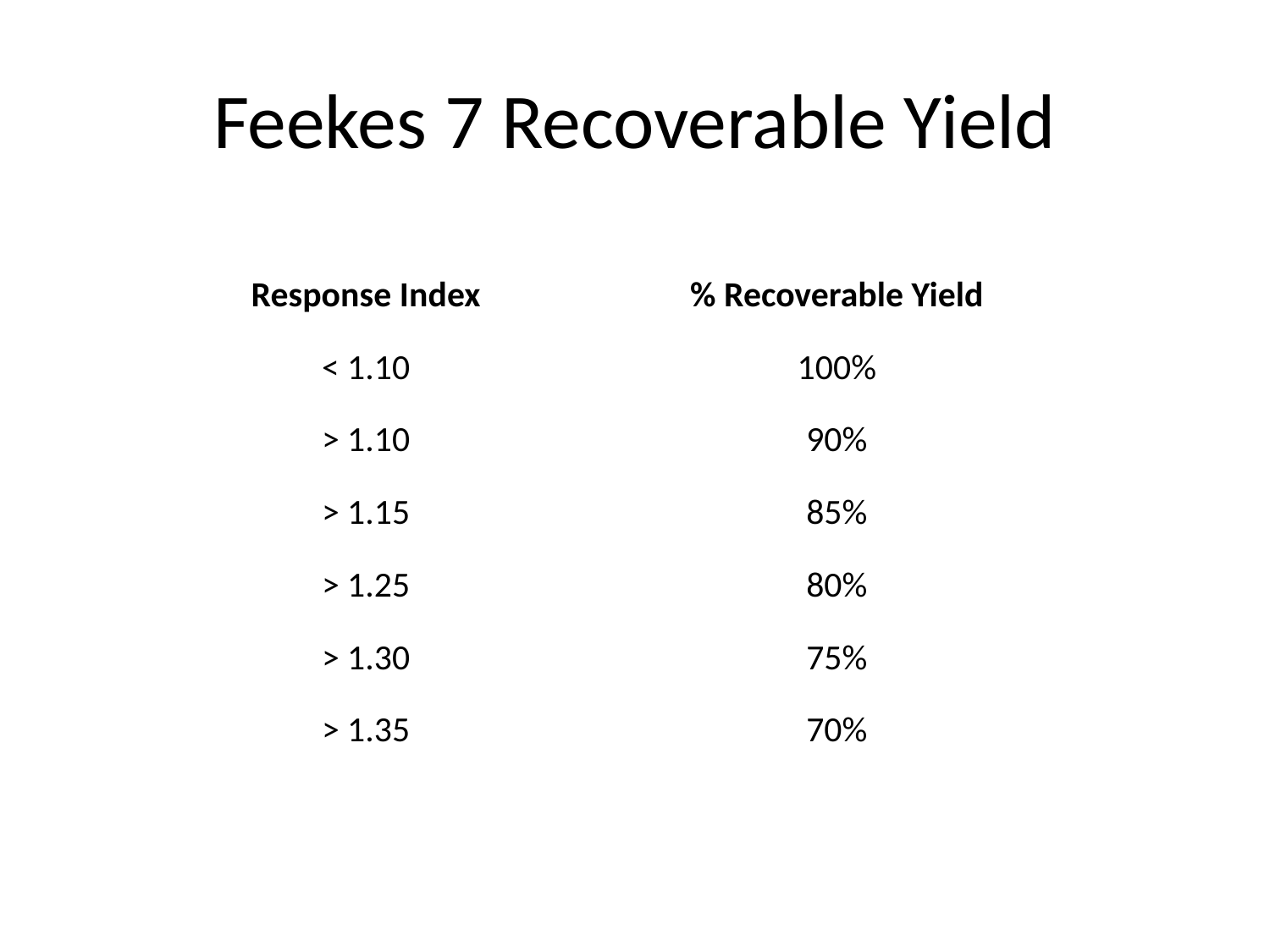

# Feekes 7 Recoverable Yield
| Response Index | % Recoverable Yield |
| --- | --- |
| < 1.10 | 100% |
| > 1.10 | 90% |
| > 1.15 | 85% |
| > 1.25 | 80% |
| > 1.30 | 75% |
| > 1.35 | 70% |